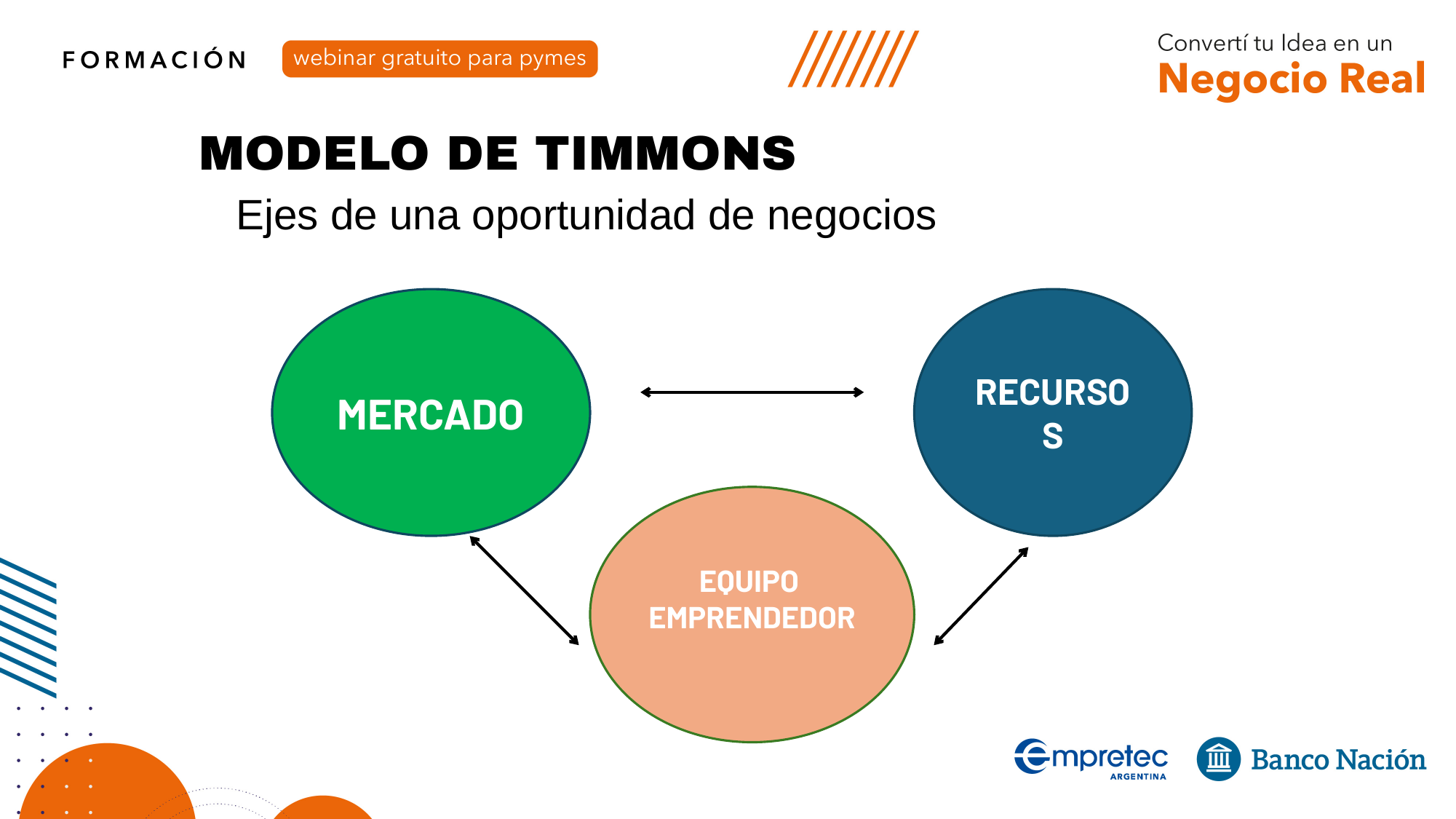

# MODELO DE TIMMONS
	Ejes de una oportunidad de negocios
MERCADO
RECURSOS
EQUIPO
EMPRENDEDOR